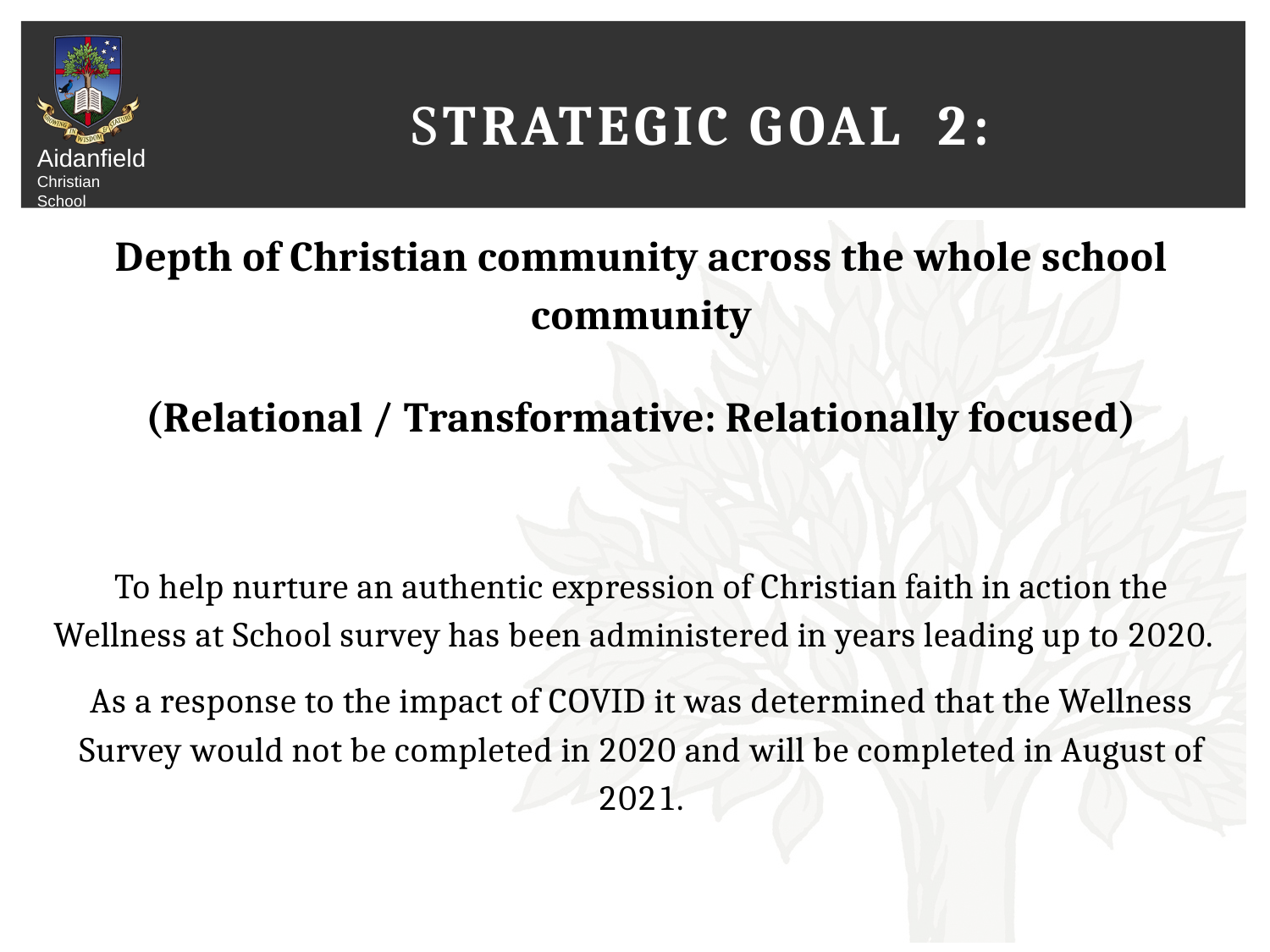

# Strategic Goal  2:
Depth of Christian community across the whole school community

(Relational / Transformative: Relationally focused)

To help nurture an authentic expression of Christian faith in action the Wellness at School survey has been administered in years leading up to 2020.
As a response to the impact of COVID it was determined that the Wellness Survey would not be completed in 2020 and will be completed in August of 2021.